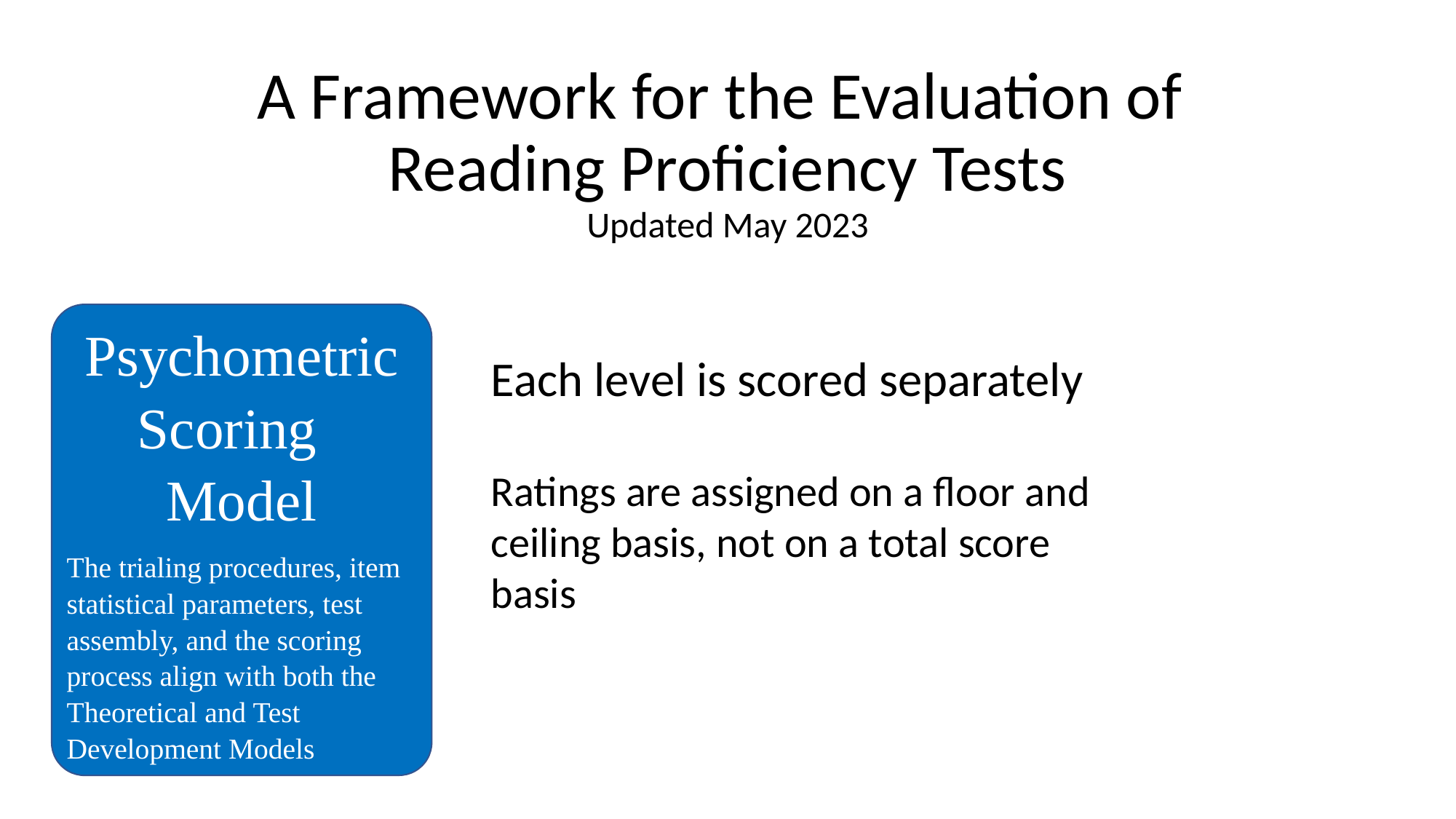

# A Framework for the Evaluation of Reading Proficiency Tests Updated May 2023
Psychometric Scoring   Model
The trialing procedures, item statistical parameters, test assembly, and the scoring process align with both the Theoretical and Test Development Models
Each level is scored separately

Ratings are assigned on a floor and ceiling basis, not on a total score basis